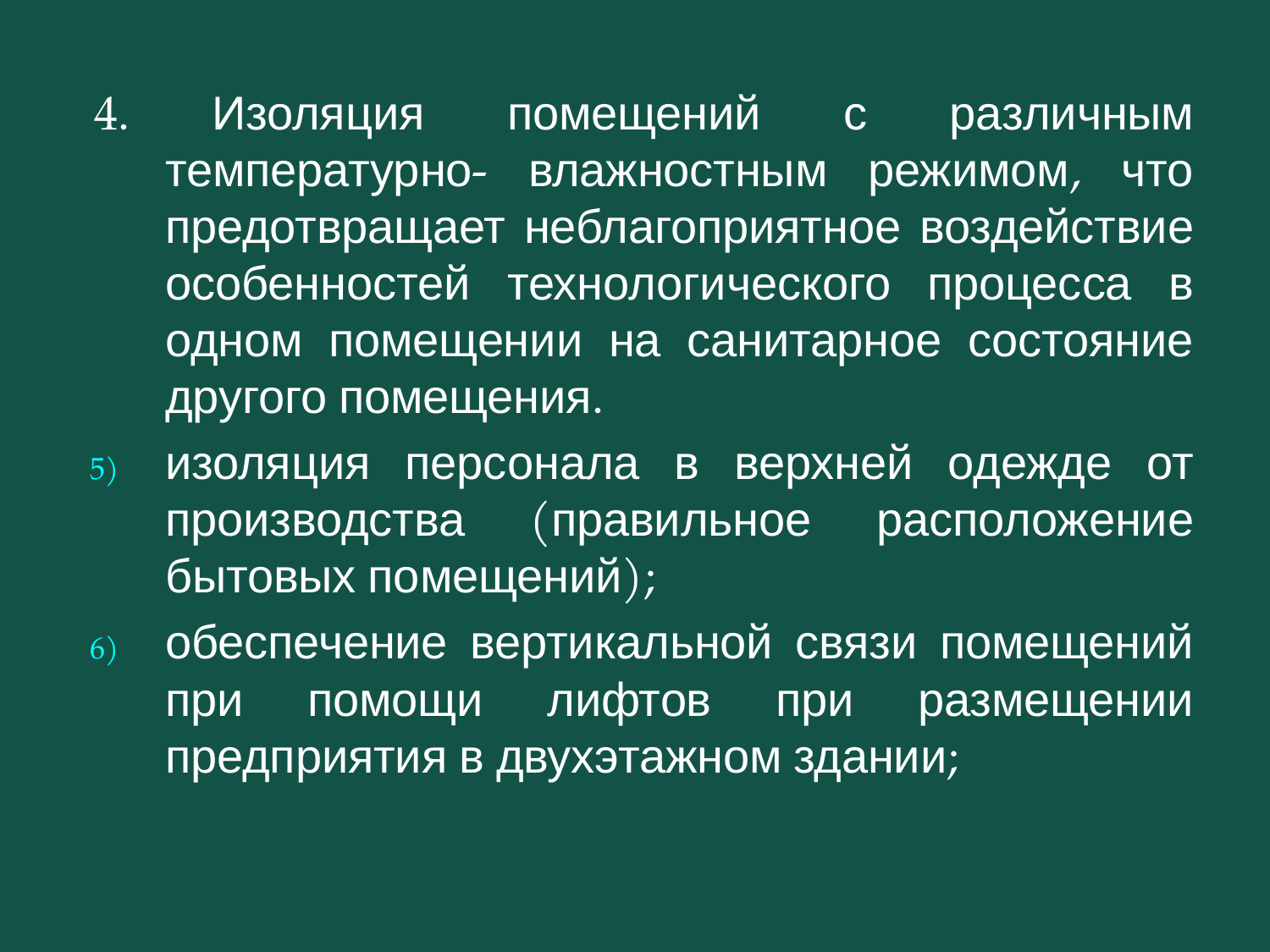

4. Изоляция помещений с различным температурно- влажностным режимом, что предотвращает неблагоприятное воздействие особенностей технологического процесса в одном помещении на санитарное состояние другого помещения.
изоляция персонала в верхней одежде от производства (правильное расположение бытовых помещений);
обеспечение вертикальной связи помещений при помощи лифтов при размещении предприятия в двухэтажном здании;